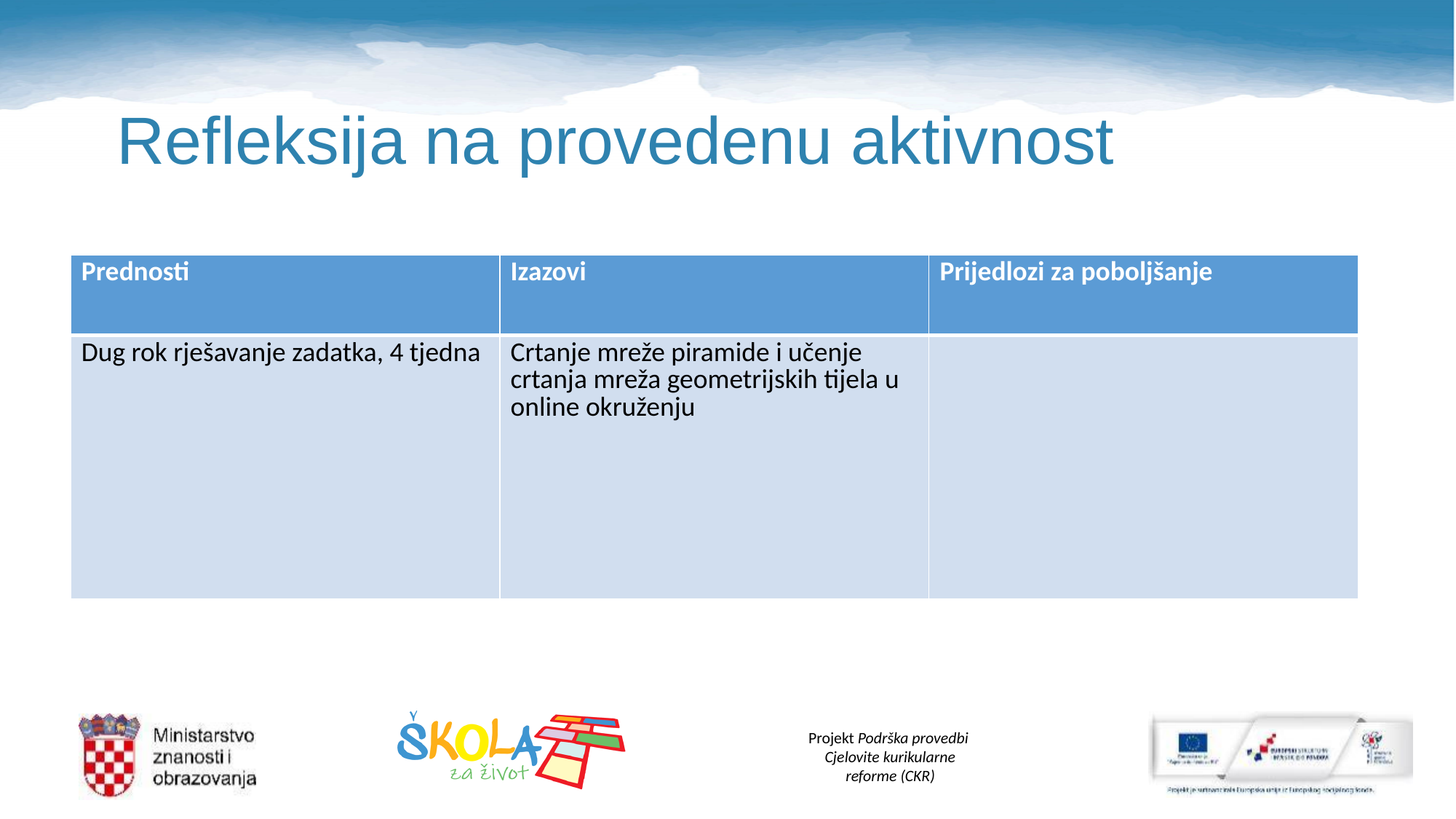

# Refleksija na provedenu aktivnost
| Prednosti | Izazovi | Prijedlozi za poboljšanje |
| --- | --- | --- |
| Dug rok rješavanje zadatka, 4 tjedna | Crtanje mreže piramide i učenje crtanja mreža geometrijskih tijela u online okruženju |  |